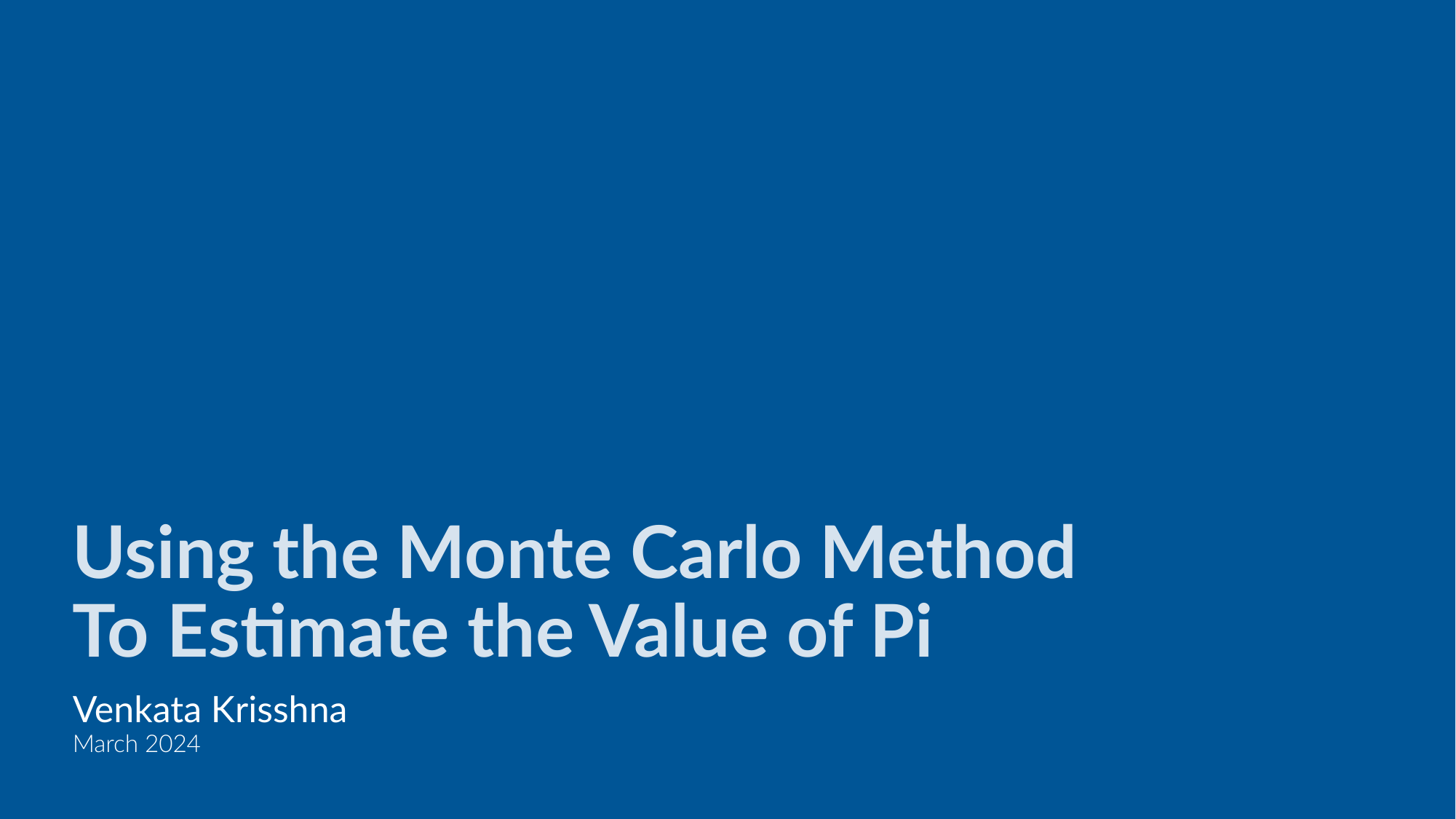

# Using the Monte Carlo Method  To Estimate the Value of Pi
Venkata Krisshna

March 2024